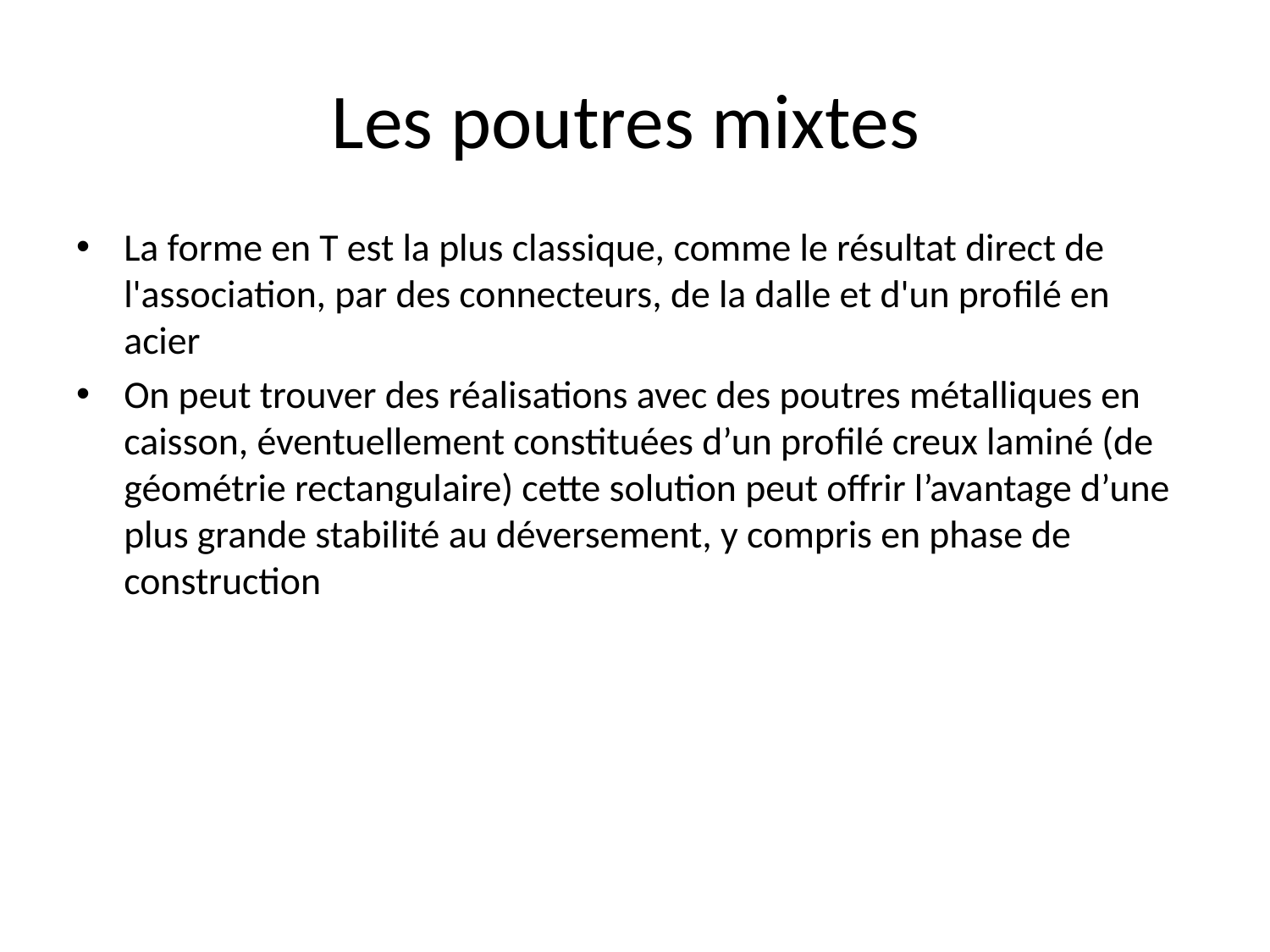

# Les poutres mixtes
La forme en T est la plus classique, comme le résultat direct de l'association, par des connecteurs, de la dalle et d'un profilé en acier
On peut trouver des réalisations avec des poutres métalliques en caisson, éventuellement constituées d’un profilé creux laminé (de géométrie rectangulaire) cette solution peut offrir l’avantage d’une plus grande stabilité au déversement, y compris en phase de construction